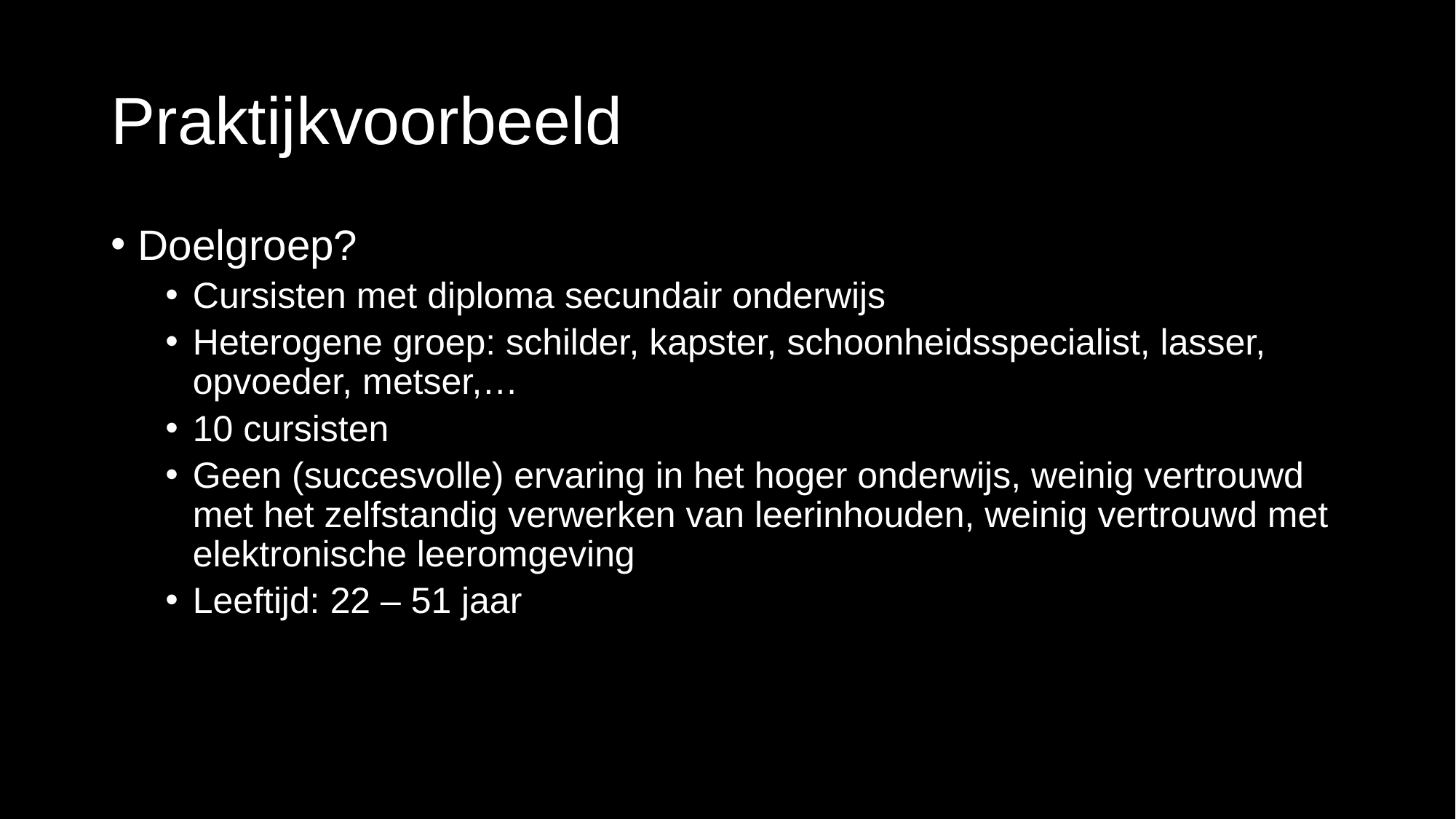

# Praktijkvoorbeeld
Doelgroep?
Cursisten met diploma secundair onderwijs
Heterogene groep: schilder, kapster, schoonheidsspecialist, lasser, opvoeder, metser,…
10 cursisten
Geen (succesvolle) ervaring in het hoger onderwijs, weinig vertrouwd met het zelfstandig verwerken van leerinhouden, weinig vertrouwd met elektronische leeromgeving
Leeftijd: 22 – 51 jaar